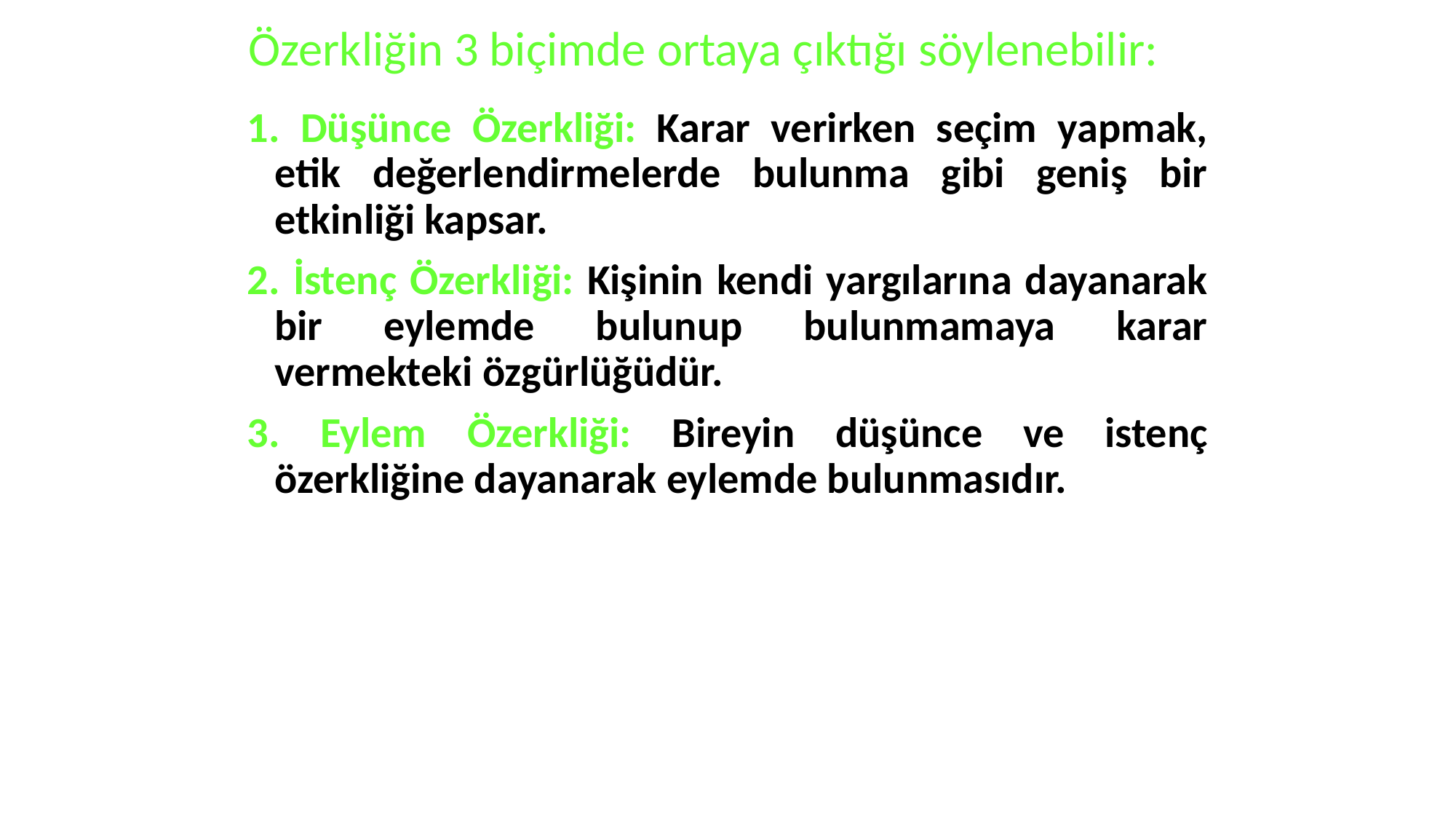

# Özerkliğin 3 biçimde ortaya çıktığı söylenebilir:
1. Düşünce Özerkliği: Karar verirken seçim yapmak, etik değerlendirmelerde bulunma gibi geniş bir etkinliği kapsar.
2. İstenç Özerkliği: Kişinin kendi yargılarına dayanarak bir eylemde bulunup bulunmamaya karar vermekteki özgürlüğüdür.
3. Eylem Özerkliği: Bireyin düşünce ve istenç özerkliğine dayanarak eylemde bulunmasıdır.